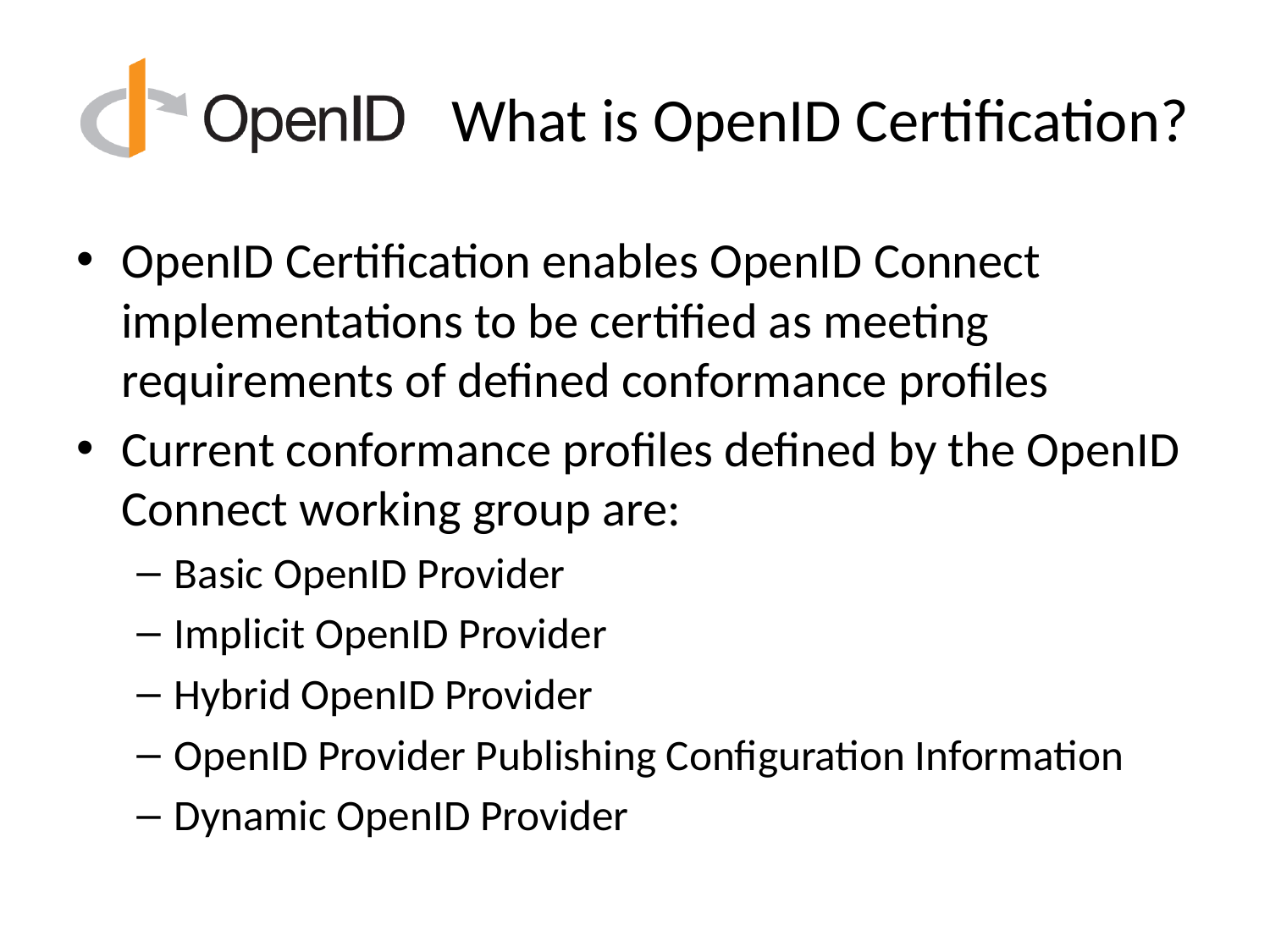

# What is OpenID Certification?
OpenID Certification enables OpenID Connect implementations to be certified as meeting requirements of defined conformance profiles
Current conformance profiles defined by the OpenID Connect working group are:
Basic OpenID Provider
Implicit OpenID Provider
Hybrid OpenID Provider
OpenID Provider Publishing Configuration Information
Dynamic OpenID Provider